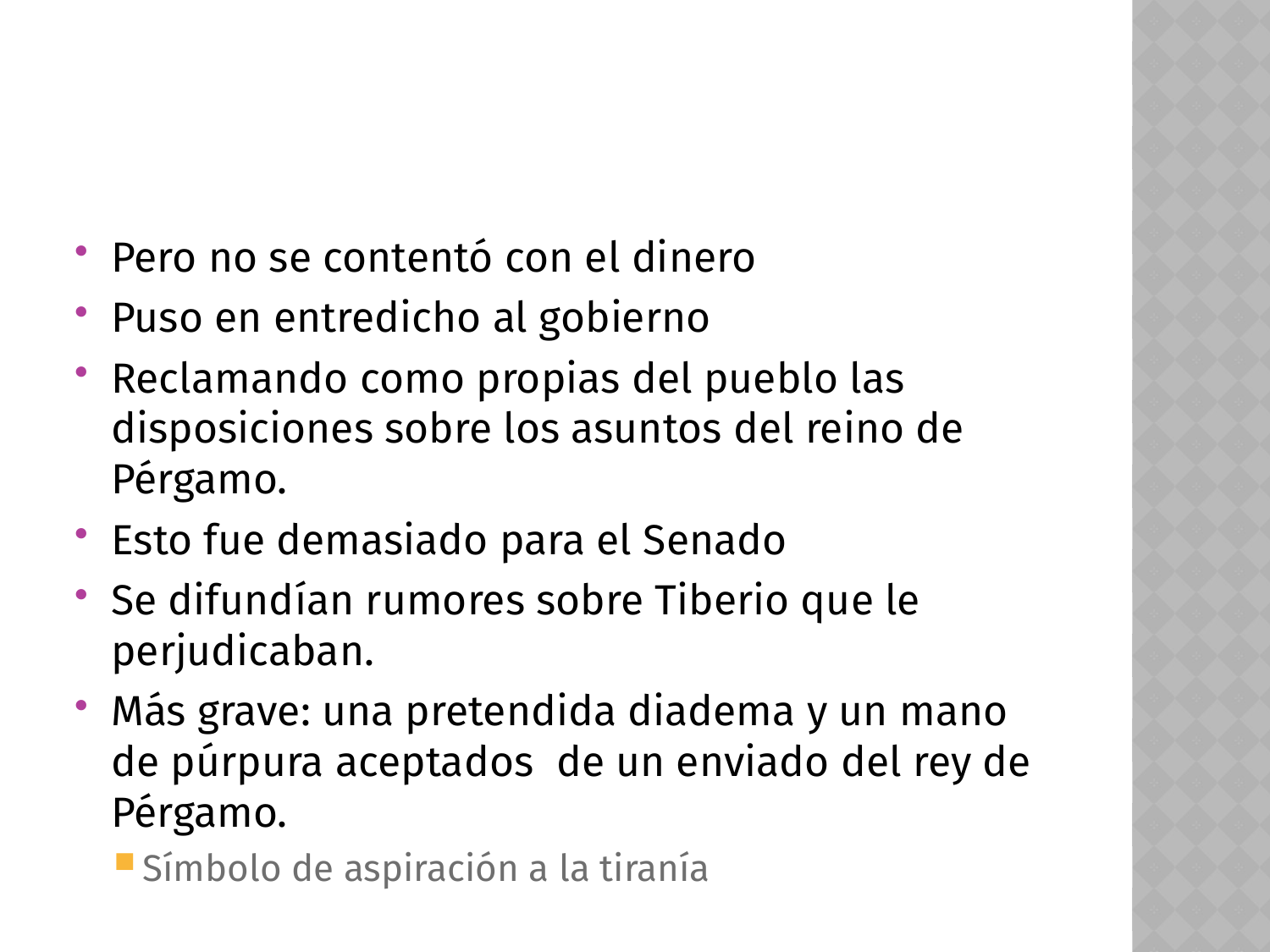

#
Pero no se contentó con el dinero
Puso en entredicho al gobierno
Reclamando como propias del pueblo las disposiciones sobre los asuntos del reino de Pérgamo.
Esto fue demasiado para el Senado
Se difundían rumores sobre Tiberio que le perjudicaban.
Más grave: una pretendida diadema y un mano de púrpura aceptados  de un enviado del rey de Pérgamo.
Símbolo de aspiración a la tiranía